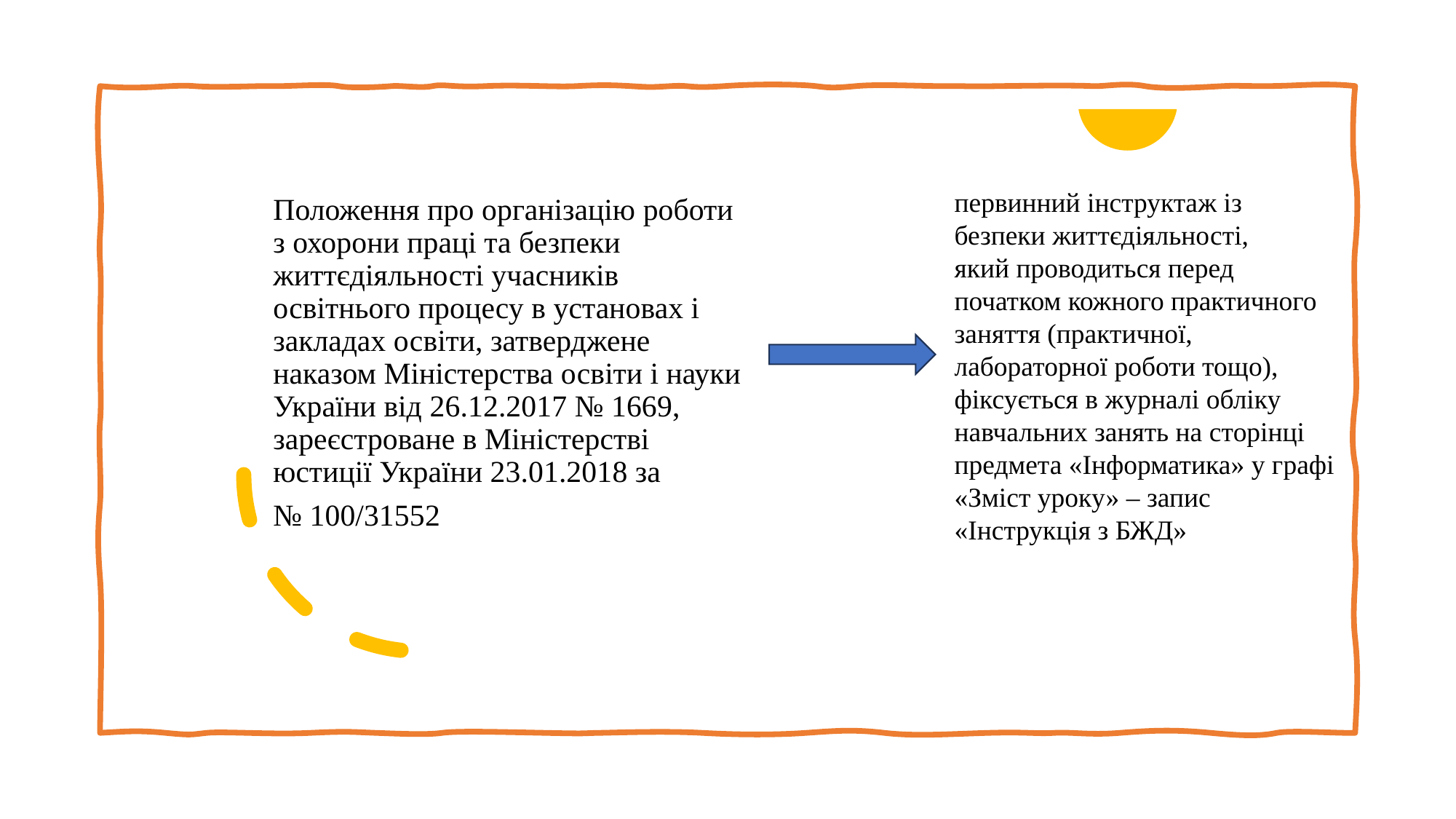

первинний інструктаж із безпеки життєдіяльності, який проводиться перед початком кожного практичного заняття (практичної, лабораторної роботи тощо), фіксується в журналі обліку навчальних занять на сторінці предмета «Інформатика» у графі «Зміст уроку» – запис «Інструкція з БЖД»

Положення про організацію роботи з охорони праці та безпеки життєдіяльності учасників освітнього процесу в установах і закладах освіти, затверджене наказом Міністерства освіти і науки України від 26.12.2017 № 1669, зареєстроване в Міністерстві юстиції України 23.01.2018 за
№ 100/31552